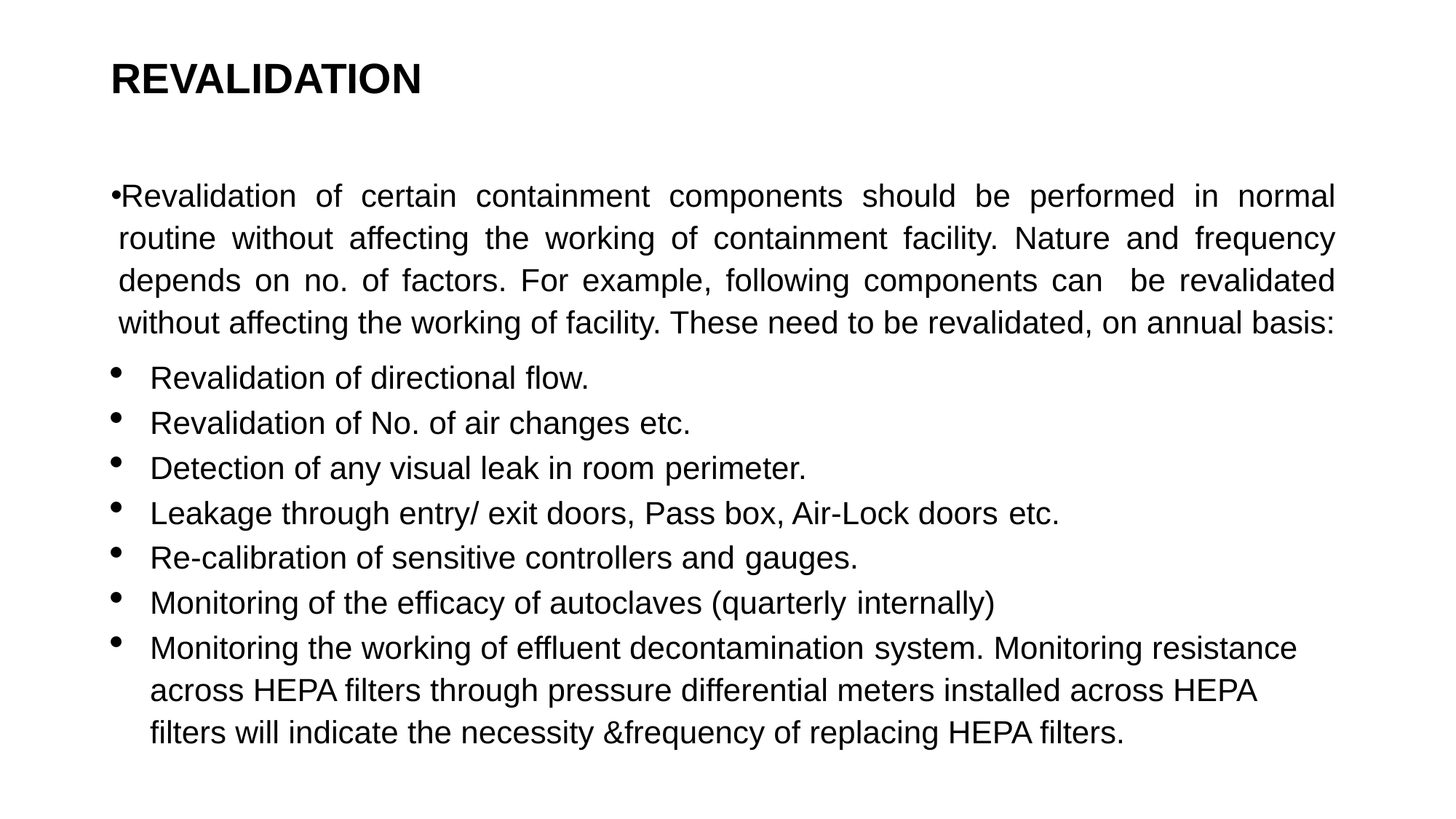

# REVALIDATION
Revalidation of certain containment components should be performed in normal routine without affecting the working of containment facility. Nature and frequency depends on no. of factors. For example, following components can  be revalidated without affecting the working of facility. These need to be revalidated, on annual basis:
Revalidation of directional flow.
Revalidation of No. of air changes etc.
Detection of any visual leak in room perimeter.
Leakage through entry/ exit doors, Pass box, Air-Lock doors etc.
Re-calibration of sensitive controllers and gauges.
Monitoring of the efficacy of autoclaves (quarterly internally)
Monitoring the working of effluent decontamination system. Monitoring resistance across HEPA filters through pressure differential meters installed across HEPA filters will indicate the necessity &frequency of replacing HEPA filters.